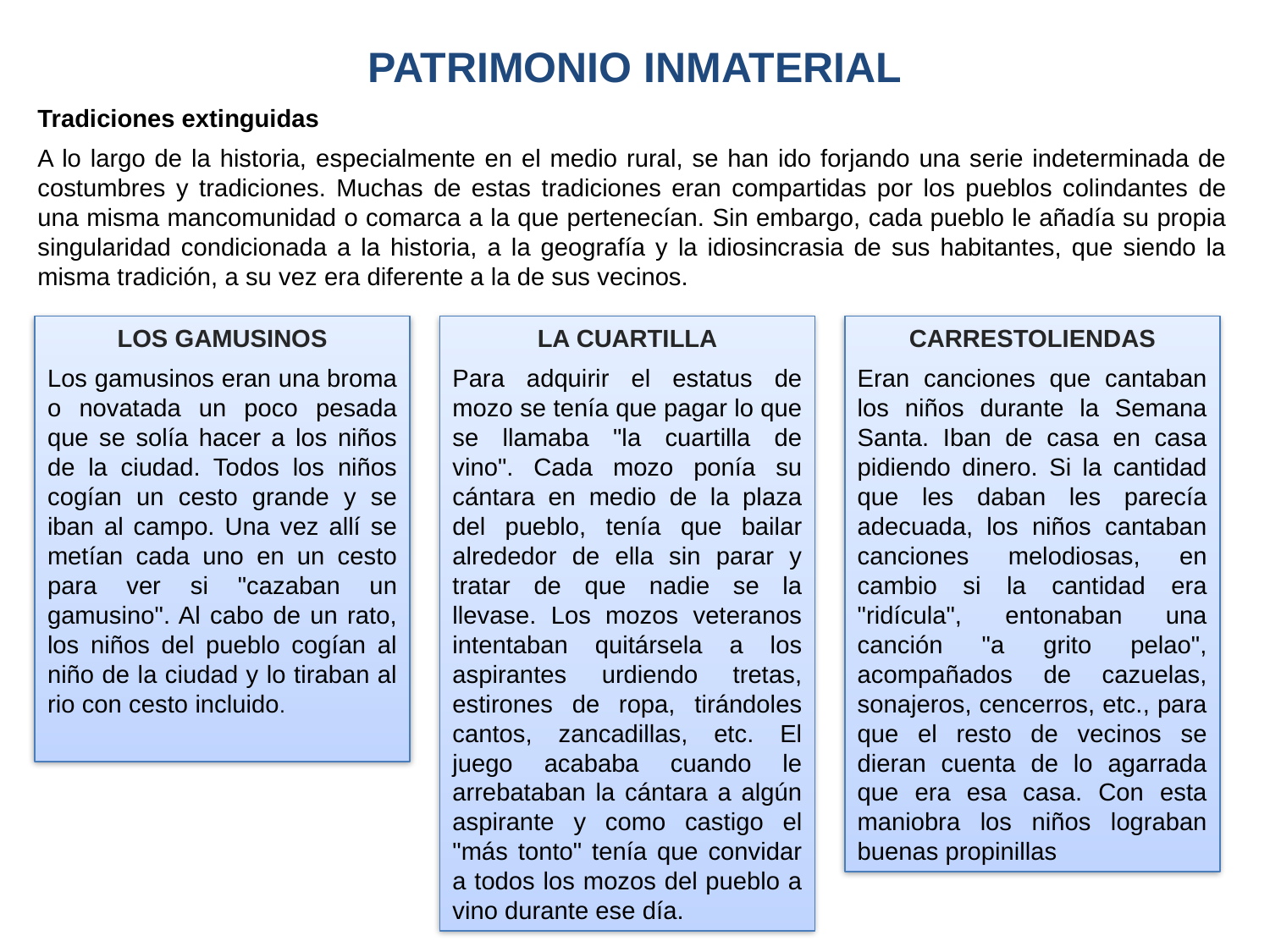

# PATRIMONIO INMATERIAL
Tradiciones extinguidas
A lo largo de la historia, especialmente en el medio rural, se han ido forjando una serie indeterminada de costumbres y tradiciones. Muchas de estas tradiciones eran compartidas por los pueblos colindantes de una misma mancomunidad o comarca a la que pertenecían. Sin embargo, cada pueblo le añadía su propia singularidad condicionada a la historia, a la geografía y la idiosincrasia de sus habitantes, que siendo la misma tradición, a su vez era diferente a la de sus vecinos.
LOS GAMUSINOS
Los gamusinos eran una broma o novatada un poco pesada que se solía hacer a los niños de la ciudad. Todos los niños cogían un cesto grande y se iban al campo. Una vez allí se metían cada uno en un cesto para ver si "cazaban un gamusino". Al cabo de un rato, los niños del pueblo cogían al niño de la ciudad y lo tiraban al rio con cesto incluido.

LA CUARTILLA
Para adquirir el estatus de mozo se tenía que pagar lo que se llamaba "la cuartilla de vino". Cada mozo ponía su cántara en medio de la plaza del pueblo, tenía que bailar alrededor de ella sin parar y tratar de que nadie se la llevase. Los mozos veteranos intentaban quitársela a los aspirantes urdiendo tretas, estirones de ropa, tirándoles cantos, zancadillas, etc. El juego acababa cuando le arrebataban la cántara a algún aspirante y como castigo el "más tonto" tenía que convidar a todos los mozos del pueblo a vino durante ese día.
CARRESTOLIENDAS
Eran canciones que cantaban los niños durante la Semana Santa. Iban de casa en casa pidiendo dinero. Si la cantidad que les daban les parecía adecuada, los niños cantaban canciones melodiosas, en cambio si la cantidad era "ridícula", entonaban una canción "a grito pelao", acompañados de cazuelas, sonajeros, cencerros, etc., para que el resto de vecinos se dieran cuenta de lo agarrada que era esa casa. Con esta maniobra los niños lograban buenas propinillas